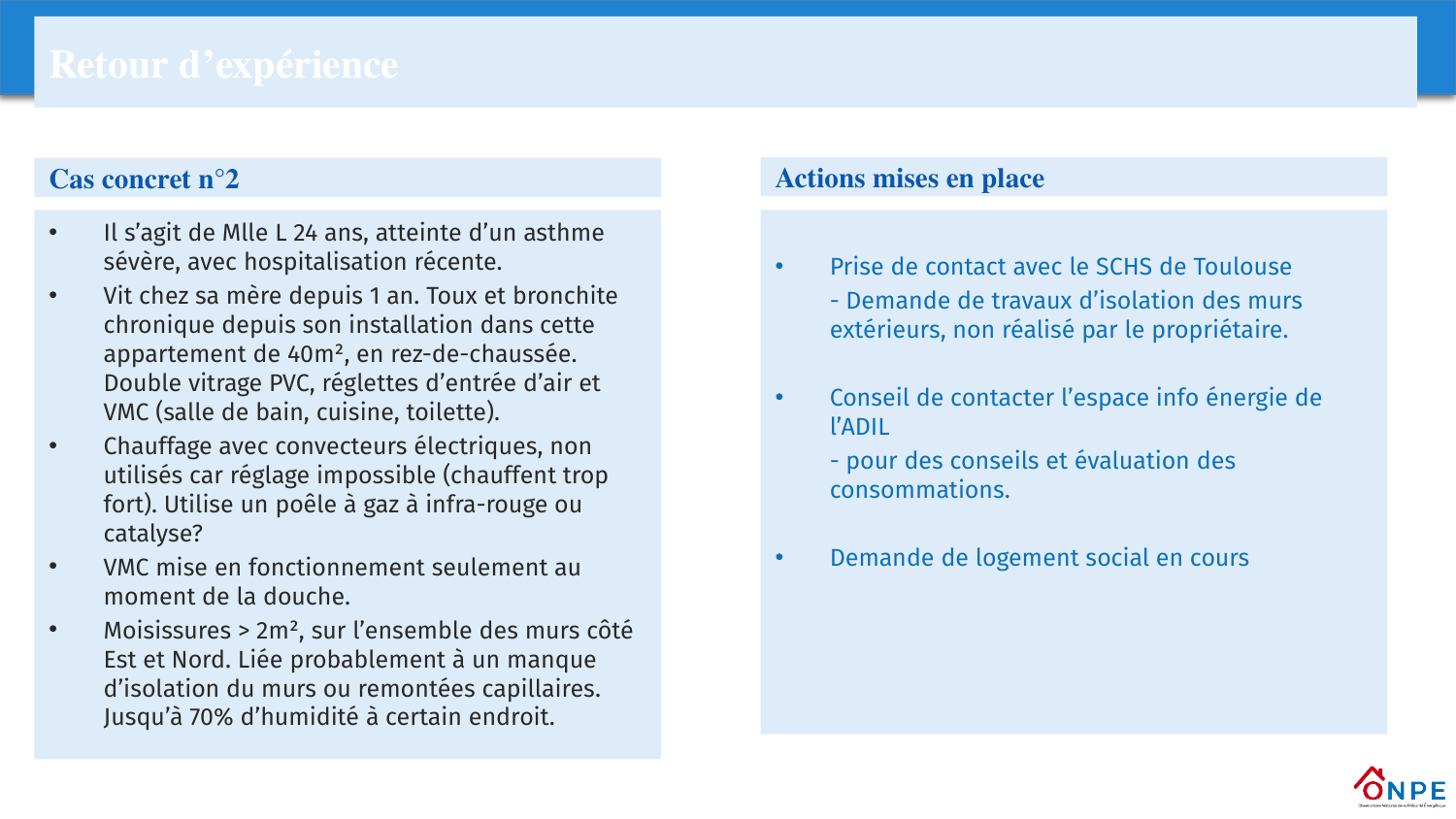

Retour d’expérience
Actions mises en place
Cas concret n°2
Il s’agit de Mlle L 24 ans, atteinte d’un asthme sévère, avec hospitalisation récente.
Vit chez sa mère depuis 1 an. Toux et bronchite chronique depuis son installation dans cette appartement de 40m², en rez-de-chaussée. Double vitrage PVC, réglettes d’entrée d’air et VMC (salle de bain, cuisine, toilette).
Chauffage avec convecteurs électriques, non utilisés car réglage impossible (chauffent trop fort). Utilise un poêle à gaz à infra-rouge ou catalyse?
VMC mise en fonctionnement seulement au moment de la douche.
Moisissures > 2m², sur l’ensemble des murs côté Est et Nord. Liée probablement à un manque d’isolation du murs ou remontées capillaires. Jusqu’à 70% d’humidité à certain endroit.

Prise de contact avec le SCHS de Toulouse
	- Demande de travaux d’isolation des murs extérieurs, non réalisé par le propriétaire.

Conseil de contacter l’espace info énergie de l’ADIL
	- pour des conseils et évaluation des consommations.

Demande de logement social en cours